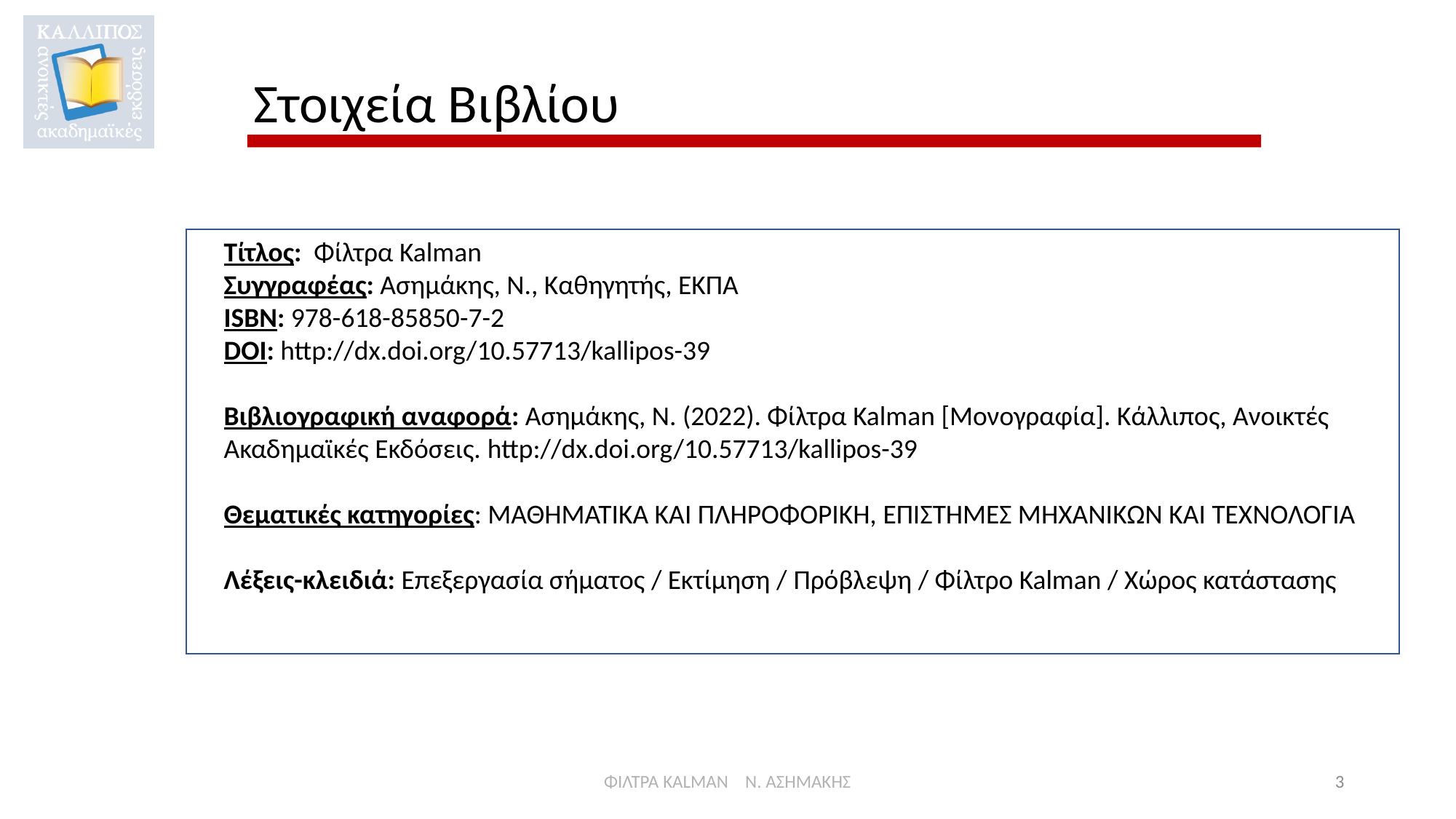

# Στοιχεία Βιβλίου

Τίτλος:  Φίλτρα Kalman
Συγγραφέας: Ασημάκης, Ν., Καθηγητής, ΕΚΠΑ
ISBN: 978-618-85850-7-2
DOI: http://dx.doi.org/10.57713/kallipos-39

Βιβλιογραφική αναφορά: Ασημάκης, Ν. (2022). Φίλτρα Kalman [Μονογραφία]. Κάλλιπος, Ανοικτές Ακαδημαϊκές Εκδόσεις. http://dx.doi.org/10.57713/kallipos-39

Θεματικές κατηγορίες: ΜΑΘΗΜΑΤΙΚΑ ΚΑΙ ΠΛΗΡΟΦΟΡΙΚΗ, ΕΠΙΣΤΗΜΕΣ ΜΗΧΑΝΙΚΩΝ ΚΑΙ ΤΕΧΝΟΛΟΓΙΑ

Λέξεις-κλειδιά: Επεξεργασία σήματος / Εκτίμηση / Πρόβλεψη / Φίλτρο Kalman / Χώρος κατάστασης
ΦΙΛΤΡΑ KALMAN    Ν. ΑΣΗΜΑΚΗΣ
3